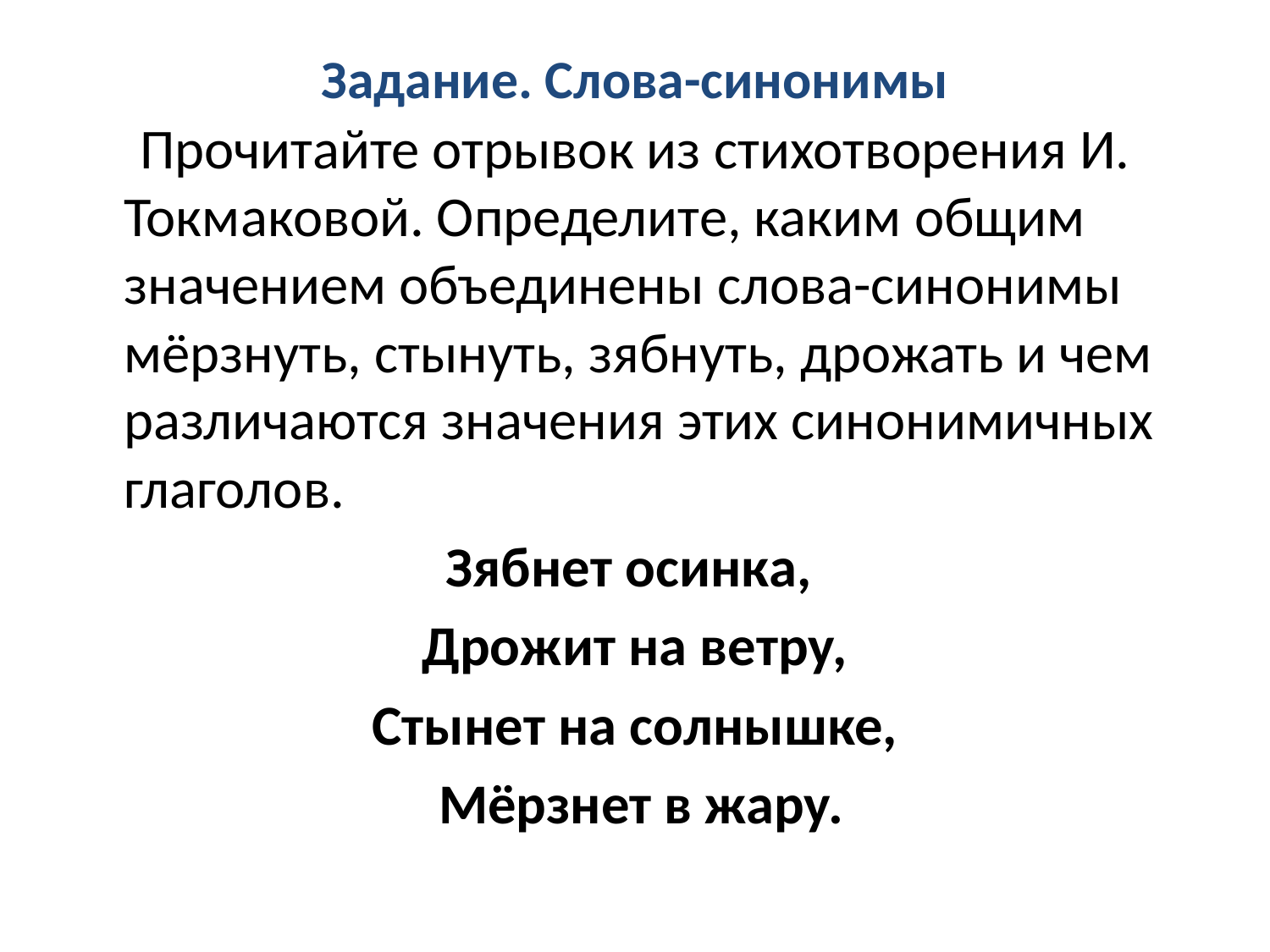

# Задание. Слова-синонимы
     Прочитайте отрывок из стихотворения И. Токмаковой. Определите, каким общим значением объединены слова-синонимы мёрзнуть, стынуть, зябнуть, дрожать и чем различаются значения этих синонимичных глаголов.
Зябнет осинка,
 Дрожит на ветру,
 Стынет на солнышке,
 Мёрзнет в жару.